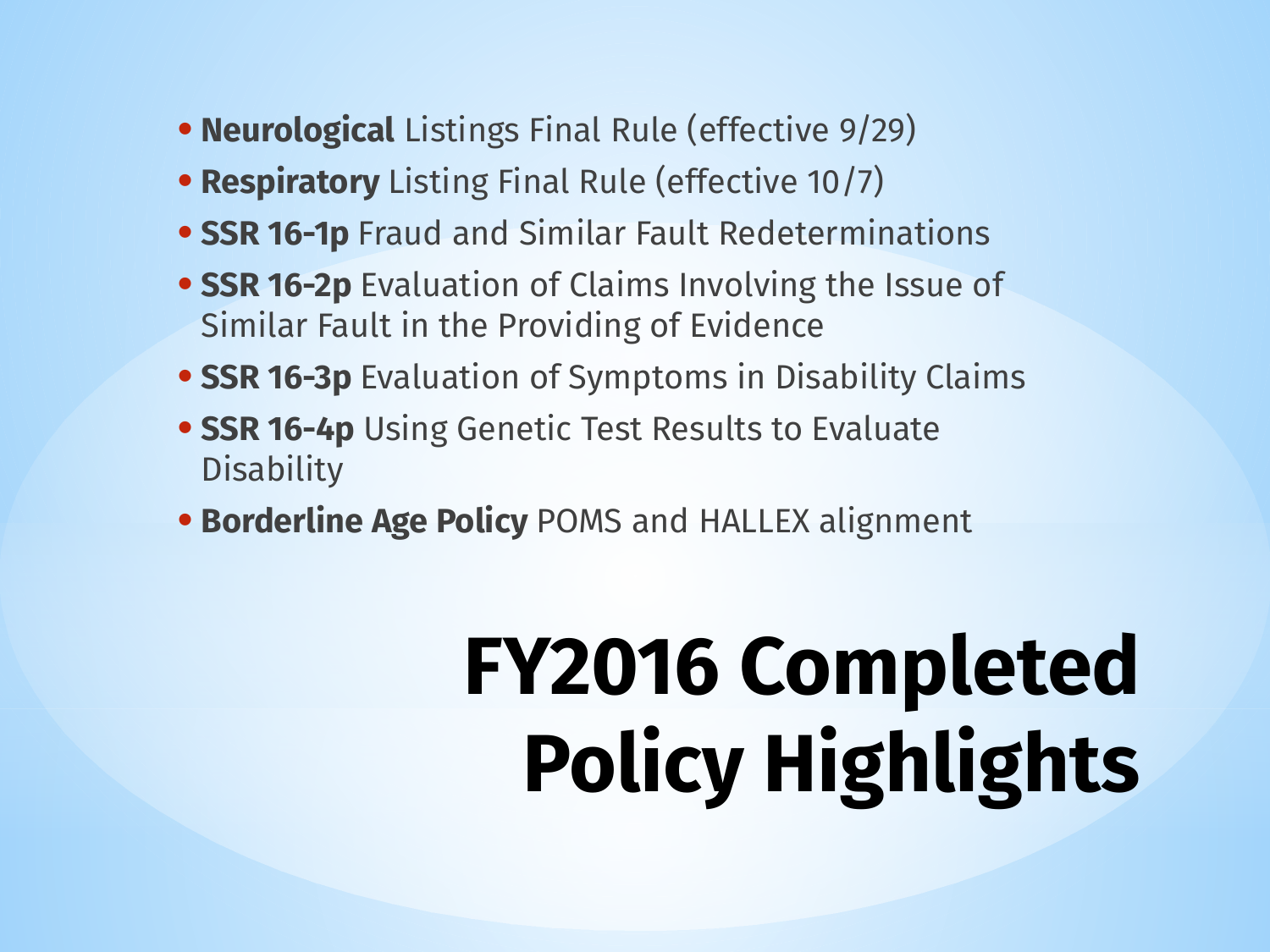

Neurological Listings Final Rule (effective 9/29)
Respiratory Listing Final Rule (effective 10/7)
SSR 16-1p Fraud and Similar Fault Redeterminations
SSR 16-2p Evaluation of Claims Involving the Issue of Similar Fault in the Providing of Evidence
SSR 16-3p Evaluation of Symptoms in Disability Claims
SSR 16-4p Using Genetic Test Results to Evaluate Disability
Borderline Age Policy POMS and HALLEX alignment

# FY2016 Completed Policy Highlights